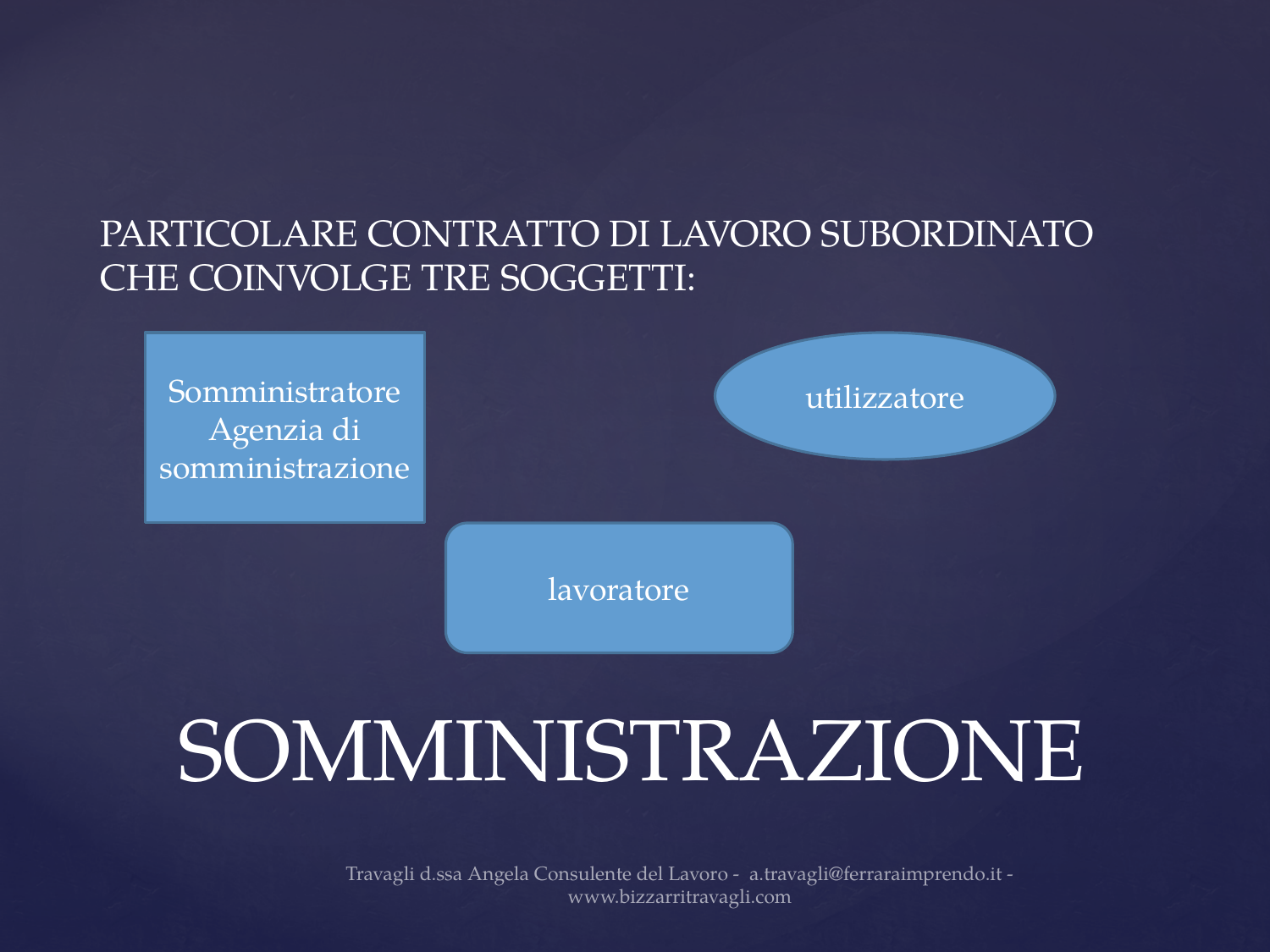

PARTICOLARE CONTRATTO DI LAVORO SUBORDINATO CHE COINVOLGE TRE SOGGETTI:

Somministratore
Agenzia di somministrazione
utilizzatore
lavoratore
# SOMMINISTRAZIONE
Travagli d.ssa Angela Consulente del Lavoro -  a.travagli@ferraraimprendo.it -www.bizzarritravagli.com